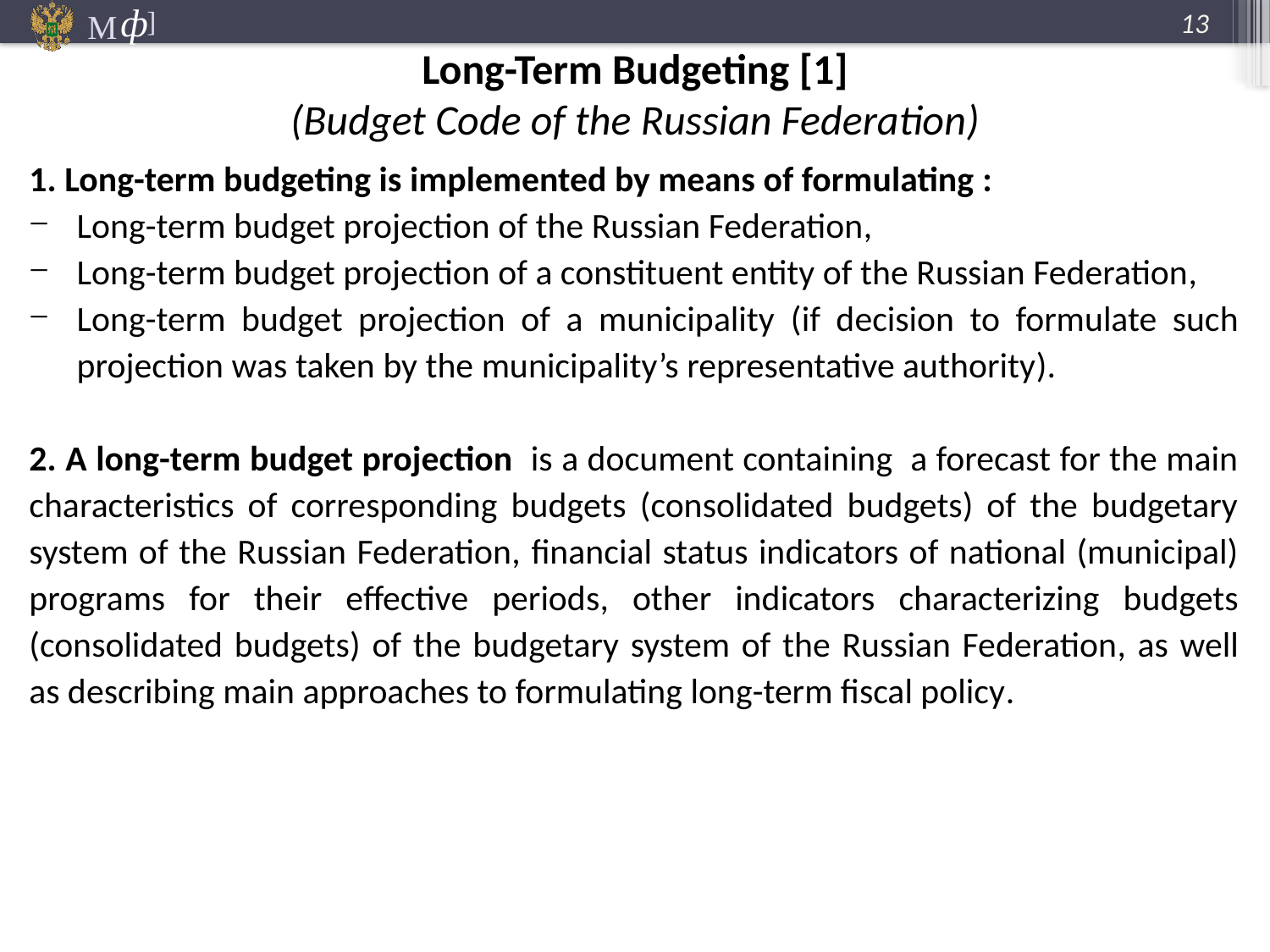

13
Long-Term Budgeting [1]
(Budget Code of the Russian Federation)
1. Long-term budgeting is implemented by means of formulating :
Long-term budget projection of the Russian Federation,
Long-term budget projection of a constituent entity of the Russian Federation,
Long-term budget projection of a municipality (if decision to formulate such projection was taken by the municipality’s representative authority).

2. A long-term budget projection  is a document containing  a forecast for the main characteristics of corresponding budgets (consolidated budgets) of the budgetary system of the Russian Federation, financial status indicators of national (municipal) programs for their effective periods, other indicators characterizing budgets (consolidated budgets) of the budgetary system of the Russian Federation, as well as describing main approaches to formulating long-term fiscal policy.